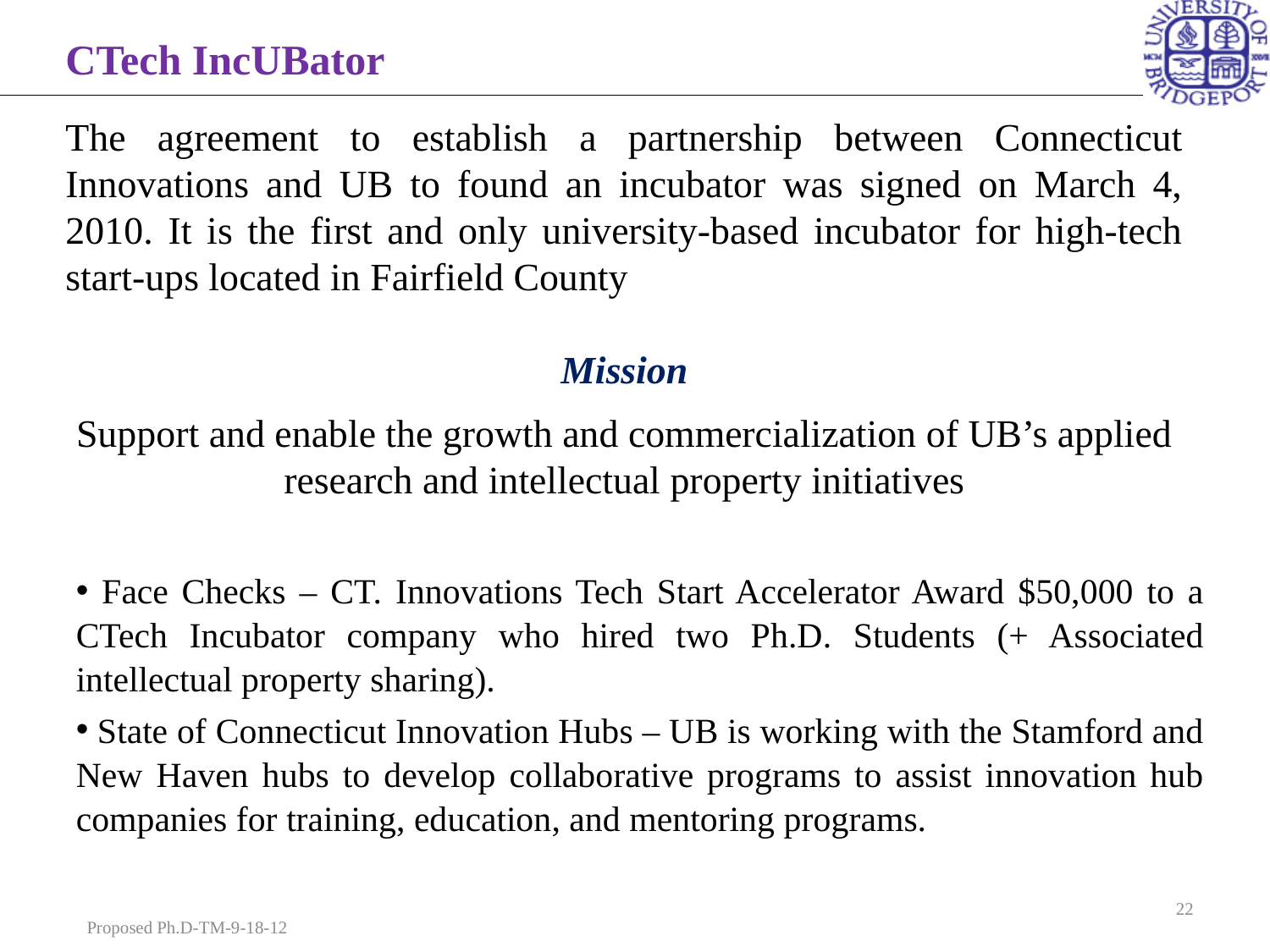

# CTech IncUBator
The agreement to establish a partnership between Connecticut Innovations and UB to found an incubator was signed on March 4, 2010. It is the first and only university-based incubator for high-tech start-ups located in Fairfield County
Mission

Support and enable the growth and commercialization of UB’s applied research and intellectual property initiatives
 Face Checks – CT. Innovations Tech Start Accelerator Award $50,000 to a CTech Incubator company who hired two Ph.D. Students (+ Associated intellectual property sharing).
 State of Connecticut Innovation Hubs – UB is working with the Stamford and New Haven hubs to develop collaborative programs to assist innovation hub companies for training, education, and mentoring programs.
22
Proposed Ph.D-TM-9-18-12